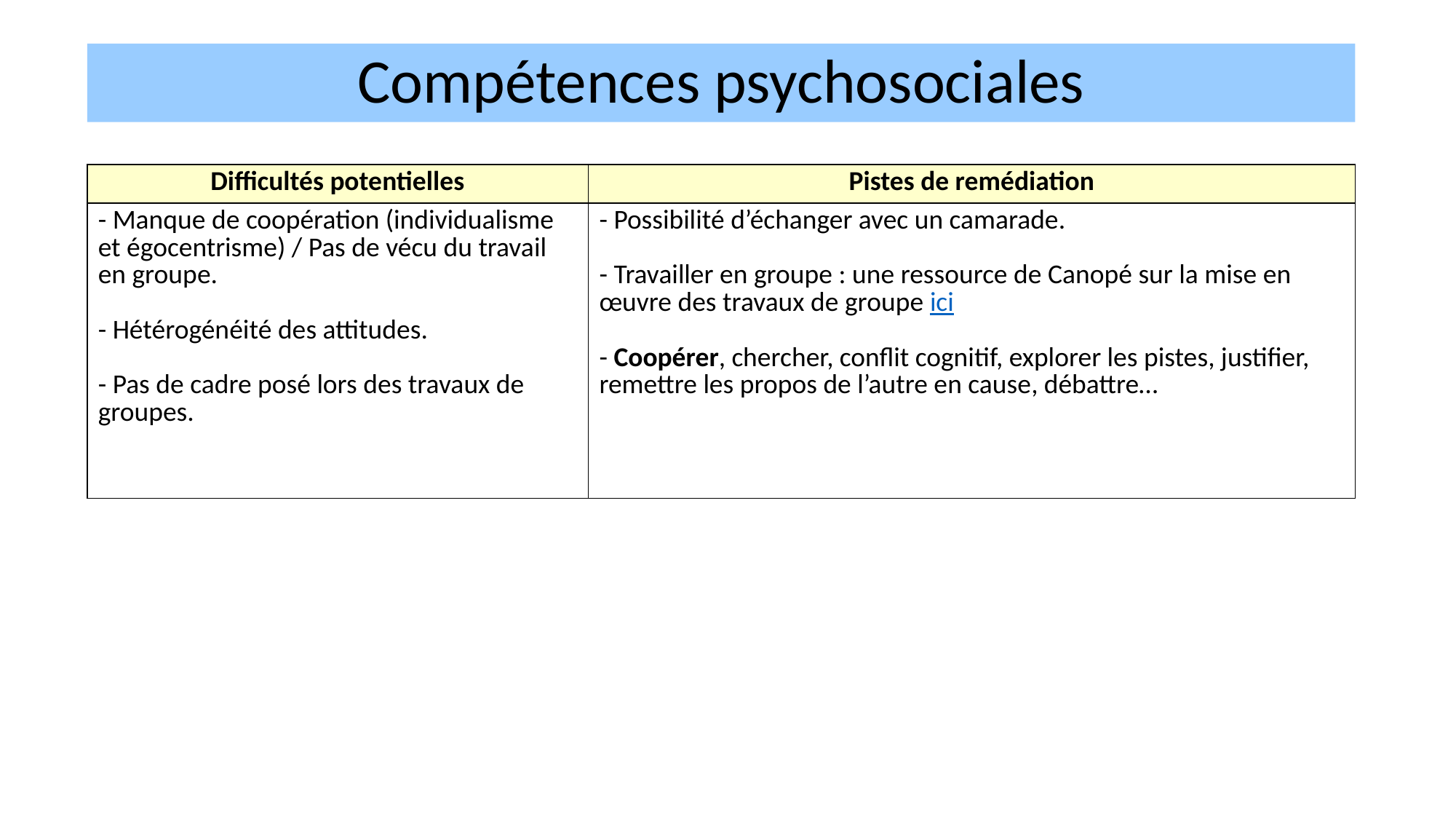

# Compétences psychosociales
| Difficultés potentielles | Pistes de remédiation |
| --- | --- |
| - Manque de coopération (individualisme et égocentrisme) / Pas de vécu du travail en groupe.   - Hétérogénéité des attitudes. - Pas de cadre posé lors des travaux de groupes. | - Possibilité d’échanger avec un camarade. - Travailler en groupe : une ressource de Canopé sur la mise en œuvre des travaux de groupe ici   - Coopérer, chercher, conflit cognitif, explorer les pistes, justifier, remettre les propos de l’autre en cause, débattre… |